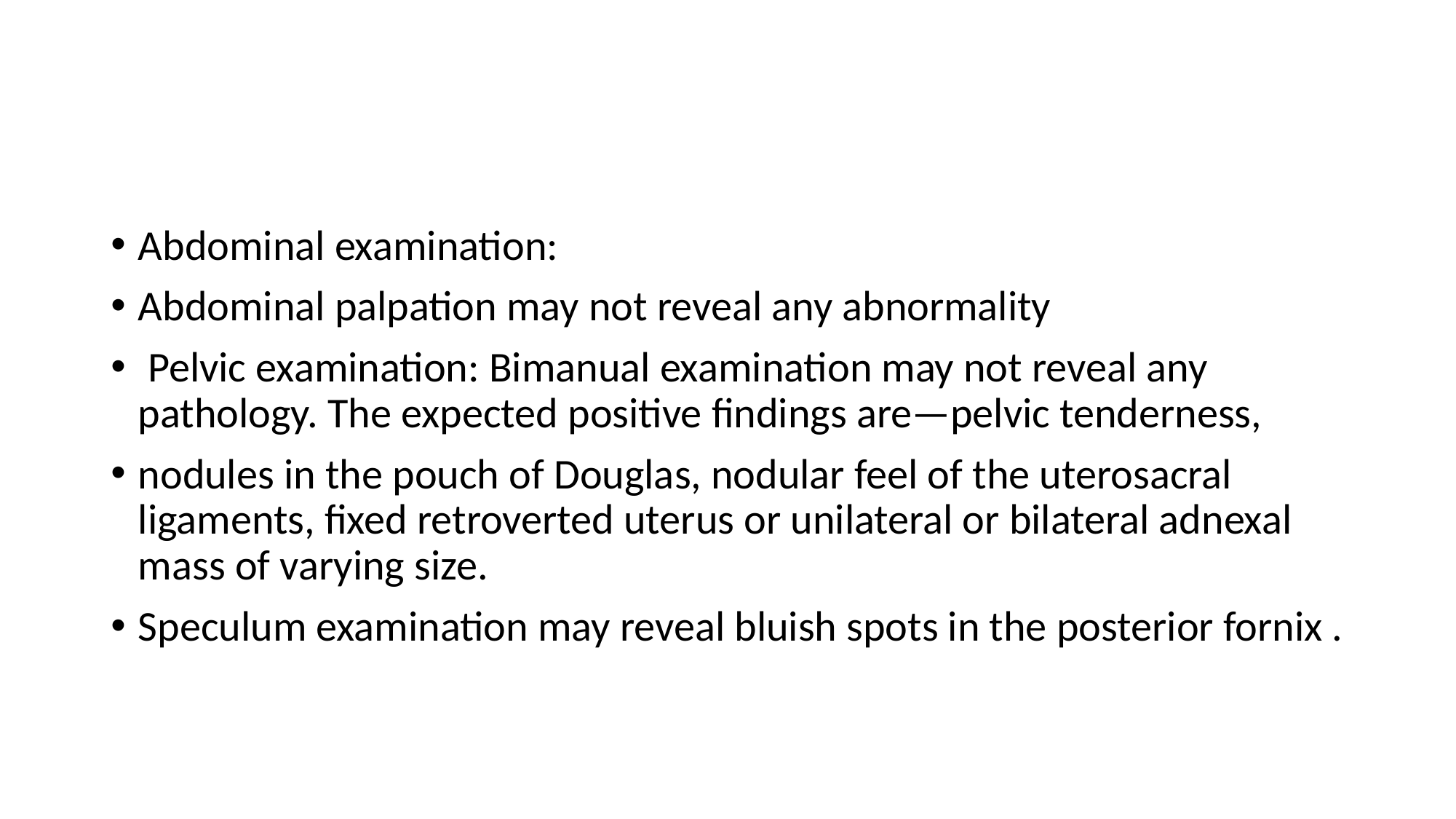

#
Abdominal examination:
Abdominal palpation may not reveal any abnormality
 Pelvic examination: Bimanual examination may not reveal any pathology. The expected positive findings are—pelvic tenderness,
nodules in the pouch of Douglas, nodular feel of the uterosacral ligaments, fixed retroverted uterus or unilateral or bilateral adnexal mass of varying size.
Speculum examination may reveal bluish spots in the posterior fornix .